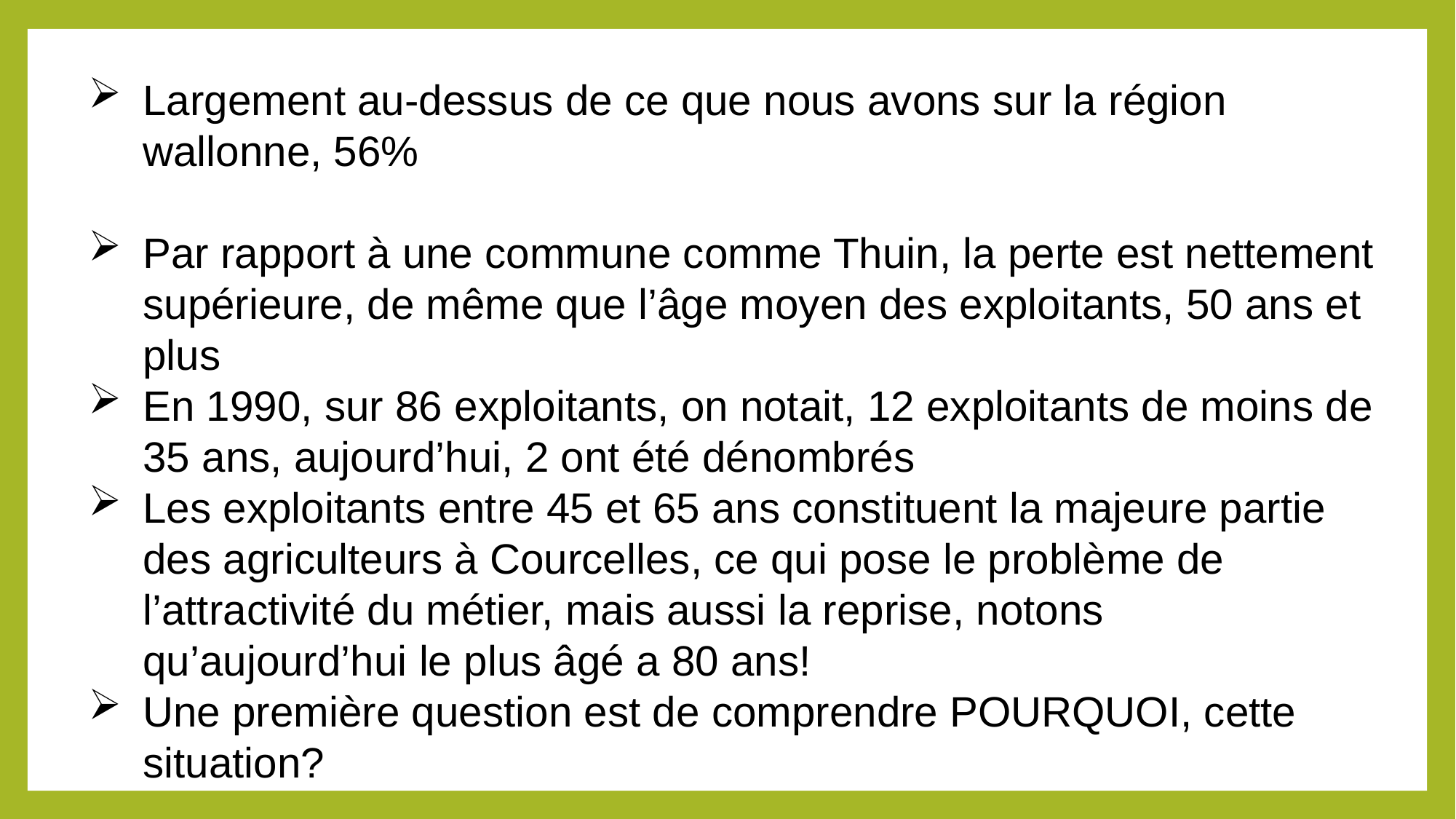

Largement au-dessus de ce que nous avons sur la région wallonne, 56%

Par rapport à une commune comme Thuin, la perte est nettement supérieure, de même que l’âge moyen des exploitants, 50 ans et plus
En 1990, sur 86 exploitants, on notait, 12 exploitants de moins de 35 ans, aujourd’hui, 2 ont été dénombrés
Les exploitants entre 45 et 65 ans constituent la majeure partie des agriculteurs à Courcelles, ce qui pose le problème de l’attractivité du métier, mais aussi la reprise, notons qu’aujourd’hui le plus âgé a 80 ans!
Une première question est de comprendre POURQUOI, cette situation?